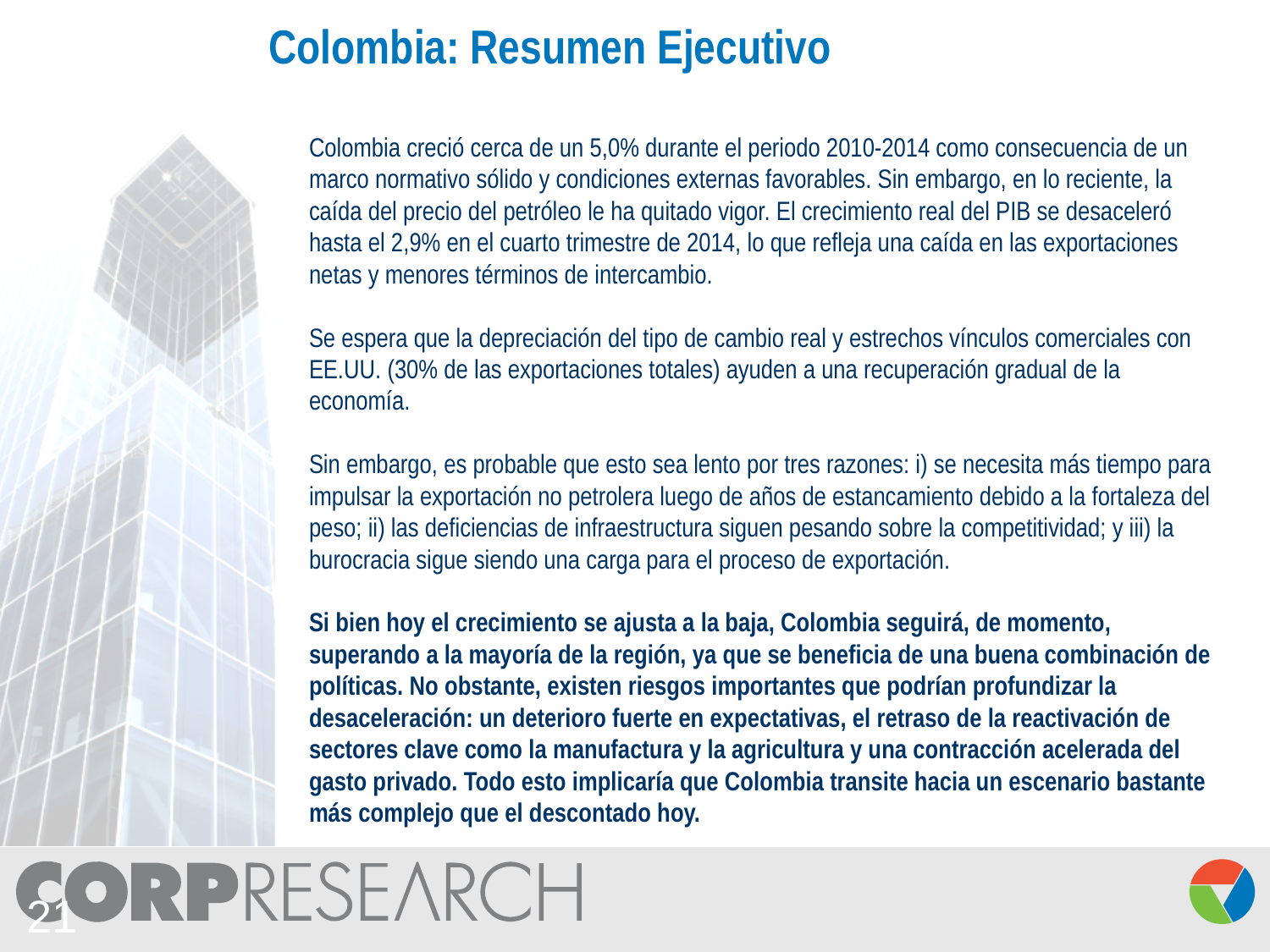

Colombia: Resumen Ejecutivo
Colombia creció cerca de un 5,0% durante el periodo 2010-2014 como consecuencia de un marco normativo sólido y condiciones externas favorables. Sin embargo, en lo reciente, la caída del precio del petróleo le ha quitado vigor. El crecimiento real del PIB se desaceleró hasta el 2,9% en el cuarto trimestre de 2014, lo que refleja una caída en las exportaciones netas y menores términos de intercambio.

Se espera que la depreciación del tipo de cambio real y estrechos vínculos comerciales con EE.UU. (30% de las exportaciones totales) ayuden a una recuperación gradual de la economía.

Sin embargo, es probable que esto sea lento por tres razones: i) se necesita más tiempo para impulsar la exportación no petrolera luego de años de estancamiento debido a la fortaleza del peso; ii) las deficiencias de infraestructura siguen pesando sobre la competitividad; y iii) la burocracia sigue siendo una carga para el proceso de exportación.

Si bien hoy el crecimiento se ajusta a la baja, Colombia seguirá, de momento, superando a la mayoría de la región, ya que se beneficia de una buena combinación de políticas. No obstante, existen riesgos importantes que podrían profundizar la desaceleración: un deterioro fuerte en expectativas, el retraso de la reactivación de sectores clave como la manufactura y la agricultura y una contracción acelerada del gasto privado. Todo esto implicaría que Colombia transite hacia un escenario bastante más complejo que el descontado hoy.

21